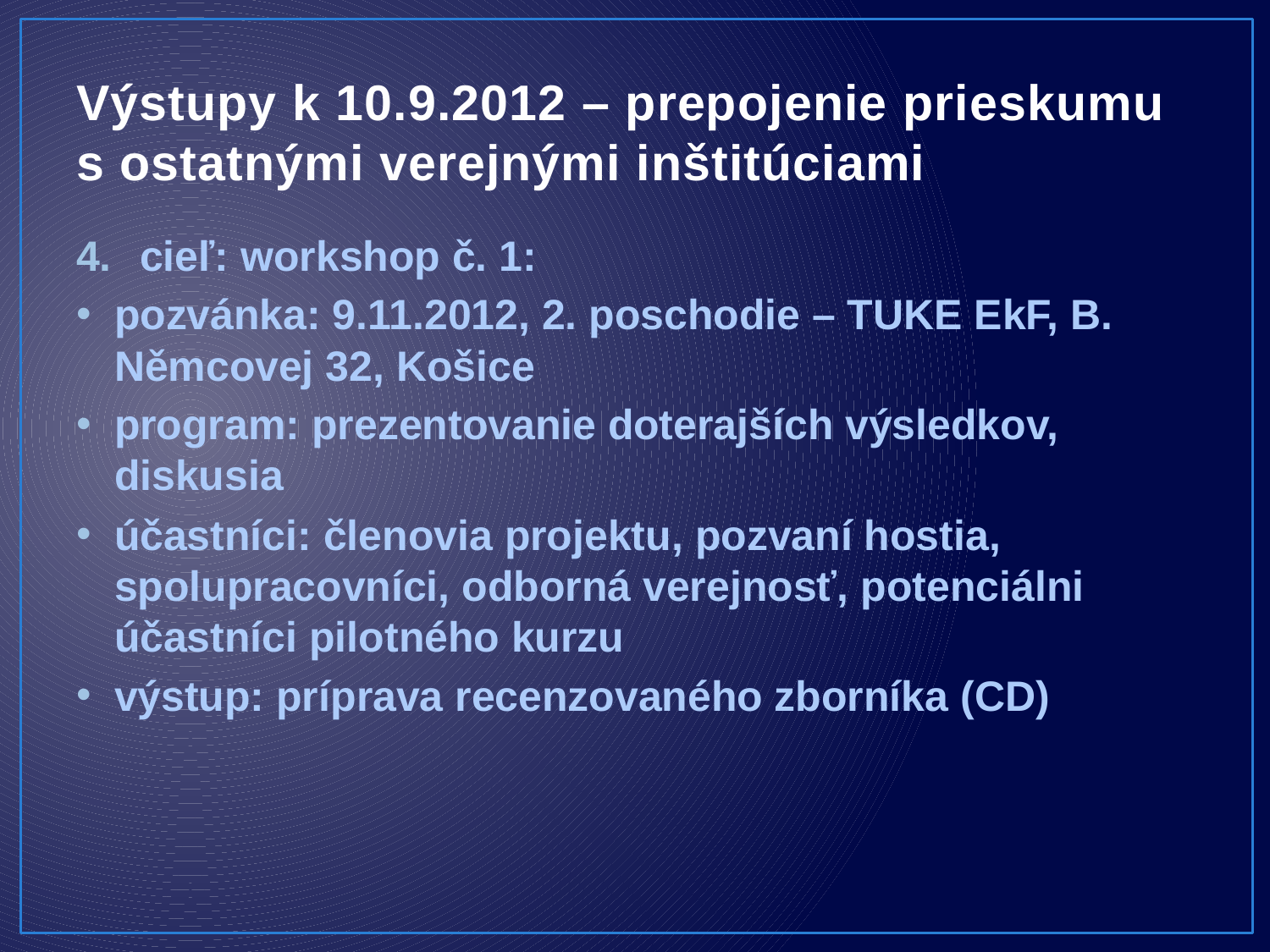

# Výstupy k 10.9.2012 – prepojenie prieskumu s ostatnými verejnými inštitúciami
cieľ: workshop č. 1:
pozvánka: 9.11.2012, 2. poschodie – TUKE EkF, B. Němcovej 32, Košice
program: prezentovanie doterajších výsledkov, diskusia
účastníci: členovia projektu, pozvaní hostia, spolupracovníci, odborná verejnosť, potenciálni účastníci pilotného kurzu
výstup: príprava recenzovaného zborníka (CD)